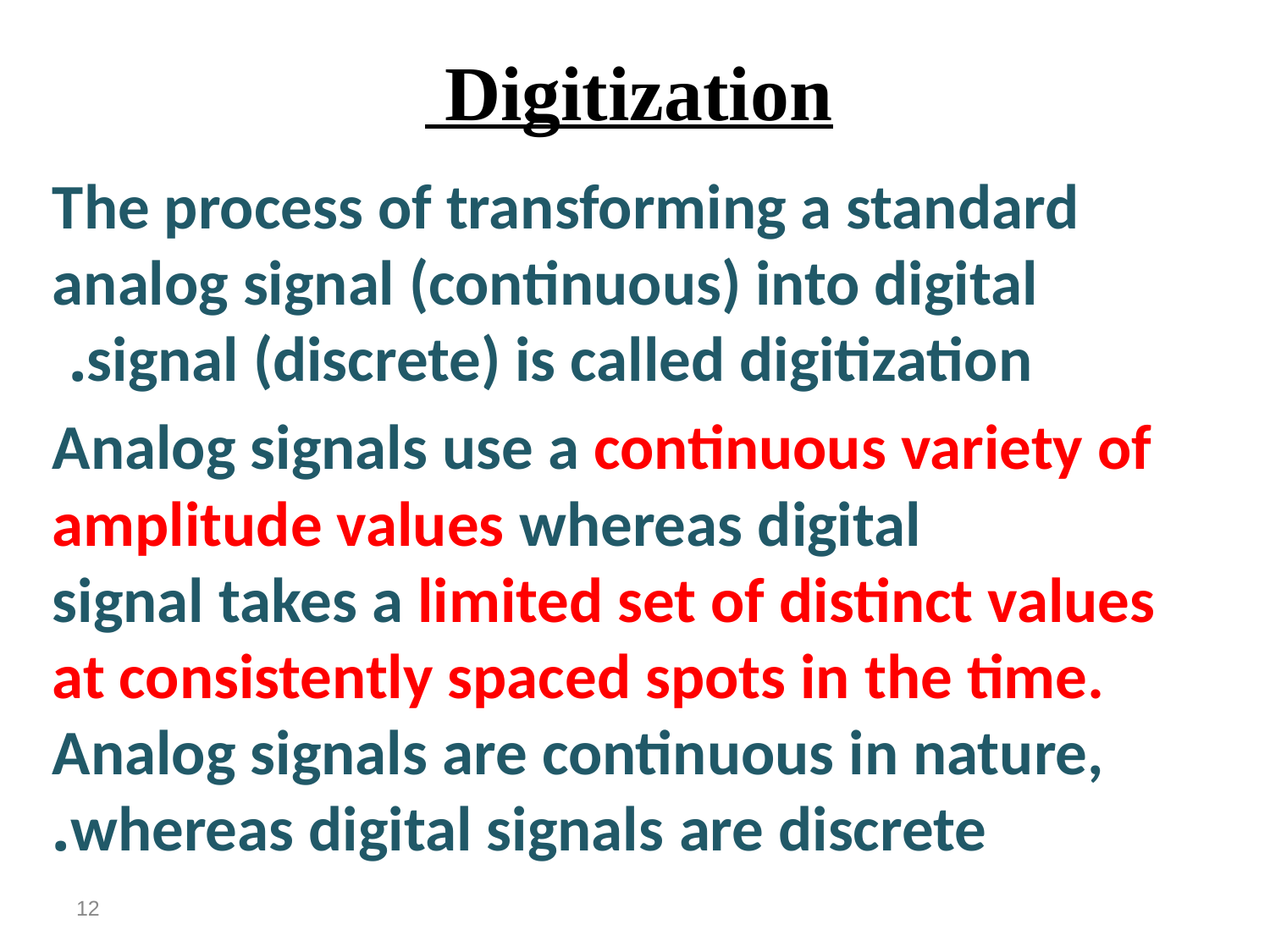

# Digitization
The process of transforming a standard analog signal (continuous) into digital signal (discrete) is called digitization.
Analog signals use a continuous variety of amplitude values whereas digital signal takes a limited set of distinct values at consistently spaced spots in the time. Analog signals are continuous in nature, whereas digital signals are discrete.

12